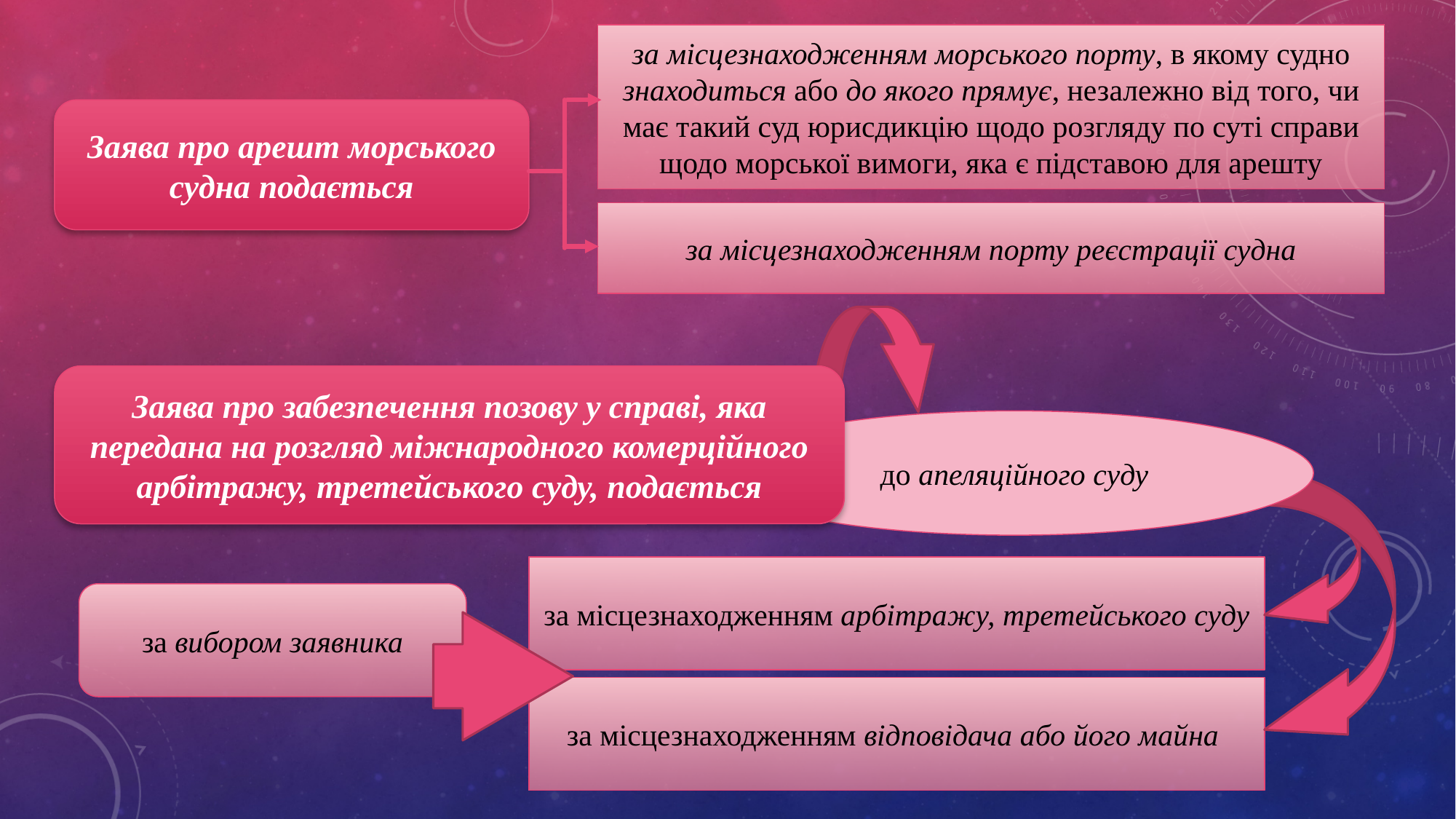

за місцезнаходженням морського порту, в якому судно знаходиться або до якого прямує, незалежно від того, чи має такий суд юрисдикцію щодо розгляду по суті справи щодо морської вимоги, яка є підставою для арешту
Заява про арешт морського судна подається
за місцезнаходженням порту реєстрації судна

Заява про забезпечення позову у справі, яка передана на розгляд міжнародного комерційного арбітражу, третейського суду, подається
до апеляційного суду

за місцезнаходженням арбітражу, третейського суду
за вибором заявника

за місцезнаходженням відповідача або його майна